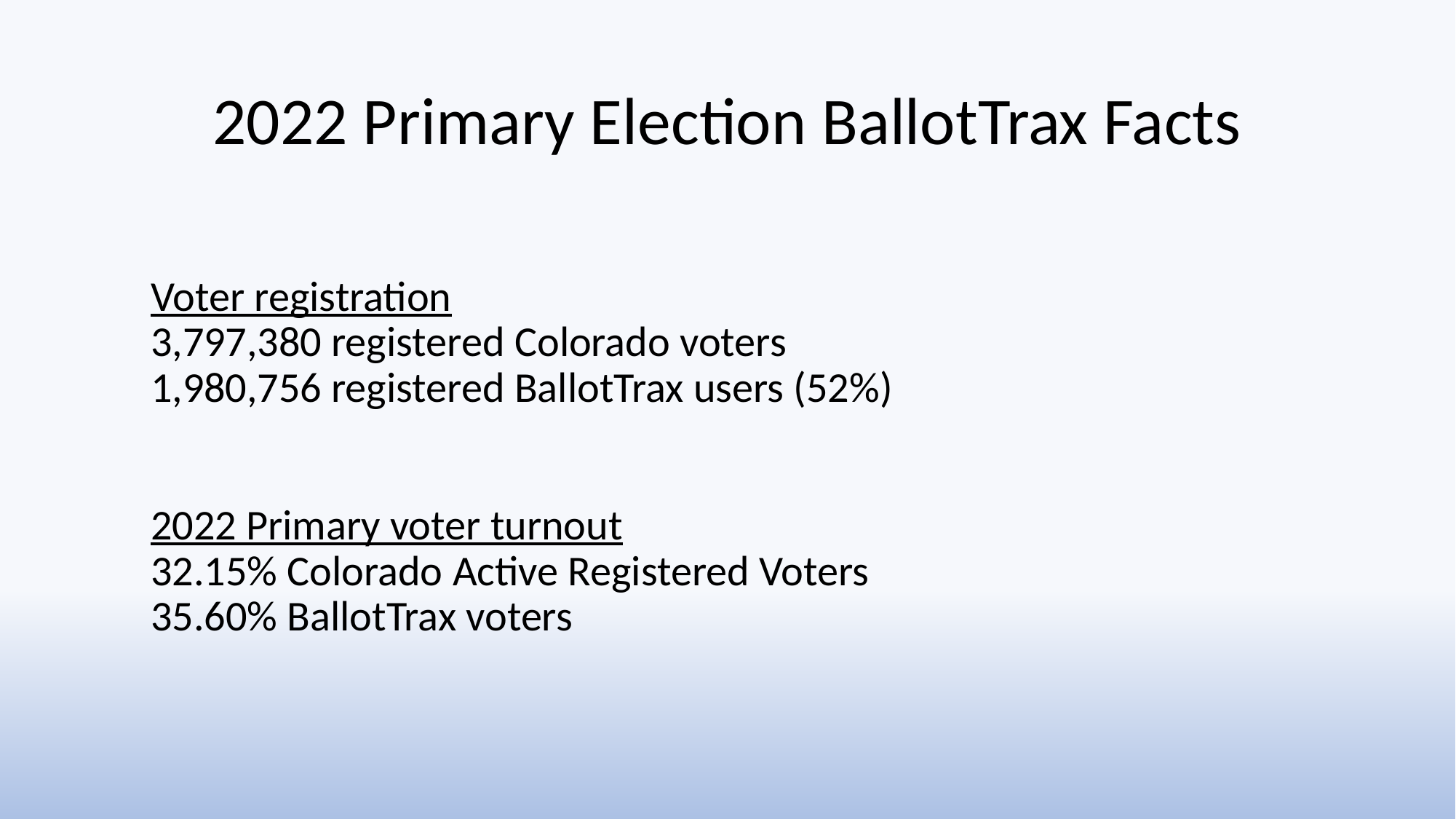

# 2022 Primary Election BallotTrax Facts

Voter registration
3,797,380 registered Colorado voters
1,980,756 registered BallotTrax users (52%)

2022 Primary voter turnout
32.15% Colorado Active Registered Voters
35.60% BallotTrax voters